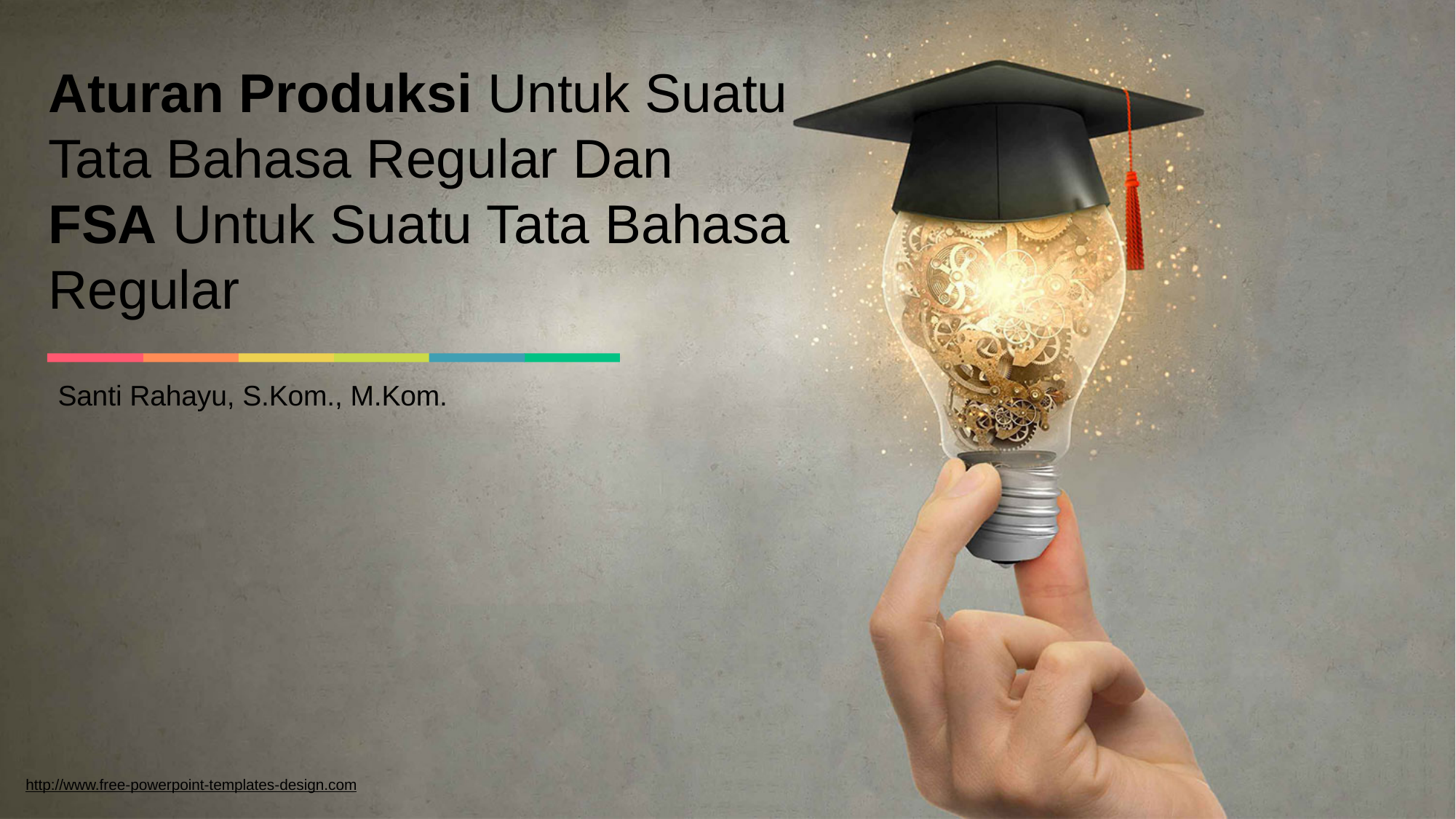

Aturan Produksi Untuk Suatu Tata Bahasa Regular Dan FSA Untuk Suatu Tata Bahasa Regular

Santi Rahayu, S.Kom., M.Kom.
http://www.free-powerpoint-templates-design.com